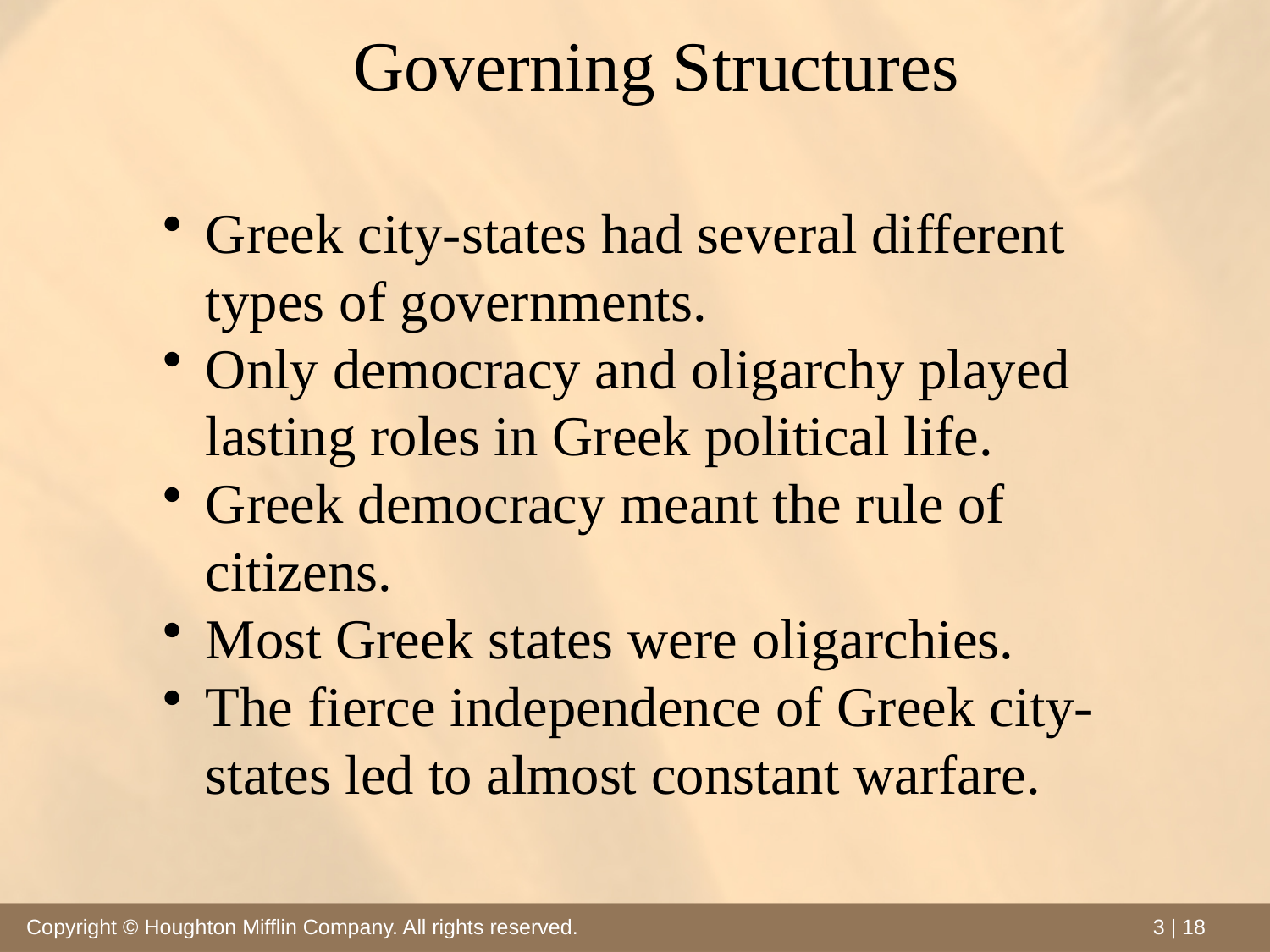

# Governing Structures
Greek city-states had several different types of governments.
Only democracy and oligarchy played lasting roles in Greek political life.
Greek democracy meant the rule of citizens.
Most Greek states were oligarchies.
The fierce independence of Greek city-states led to almost constant warfare.